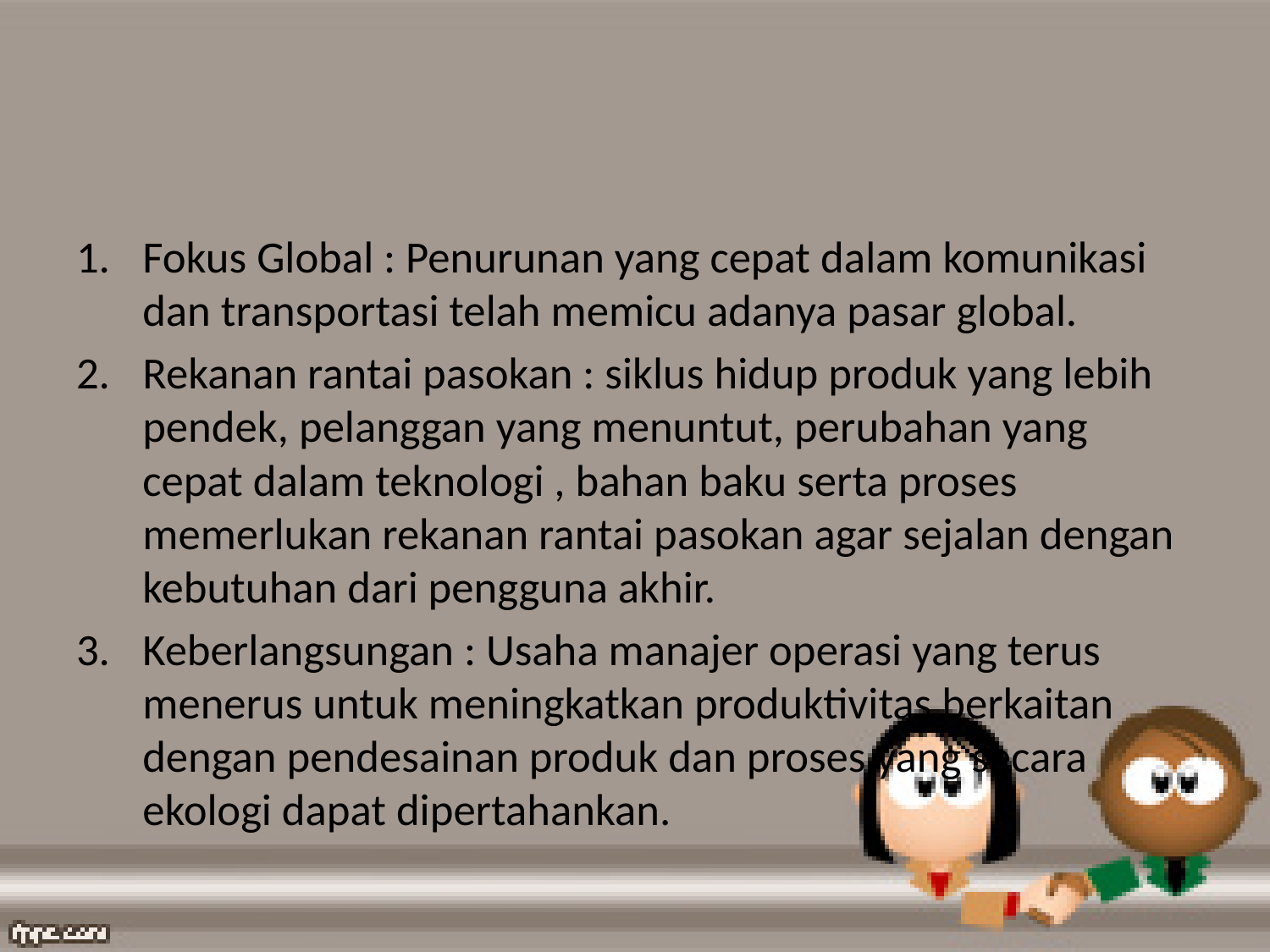

#
Fokus Global : Penurunan yang cepat dalam komunikasi dan transportasi telah memicu adanya pasar global.
Rekanan rantai pasokan : siklus hidup produk yang lebih pendek, pelanggan yang menuntut, perubahan yang cepat dalam teknologi , bahan baku serta proses memerlukan rekanan rantai pasokan agar sejalan dengan kebutuhan dari pengguna akhir.
Keberlangsungan : Usaha manajer operasi yang terus menerus untuk meningkatkan produktivitas berkaitan dengan pendesainan produk dan proses yang secara ekologi dapat dipertahankan.